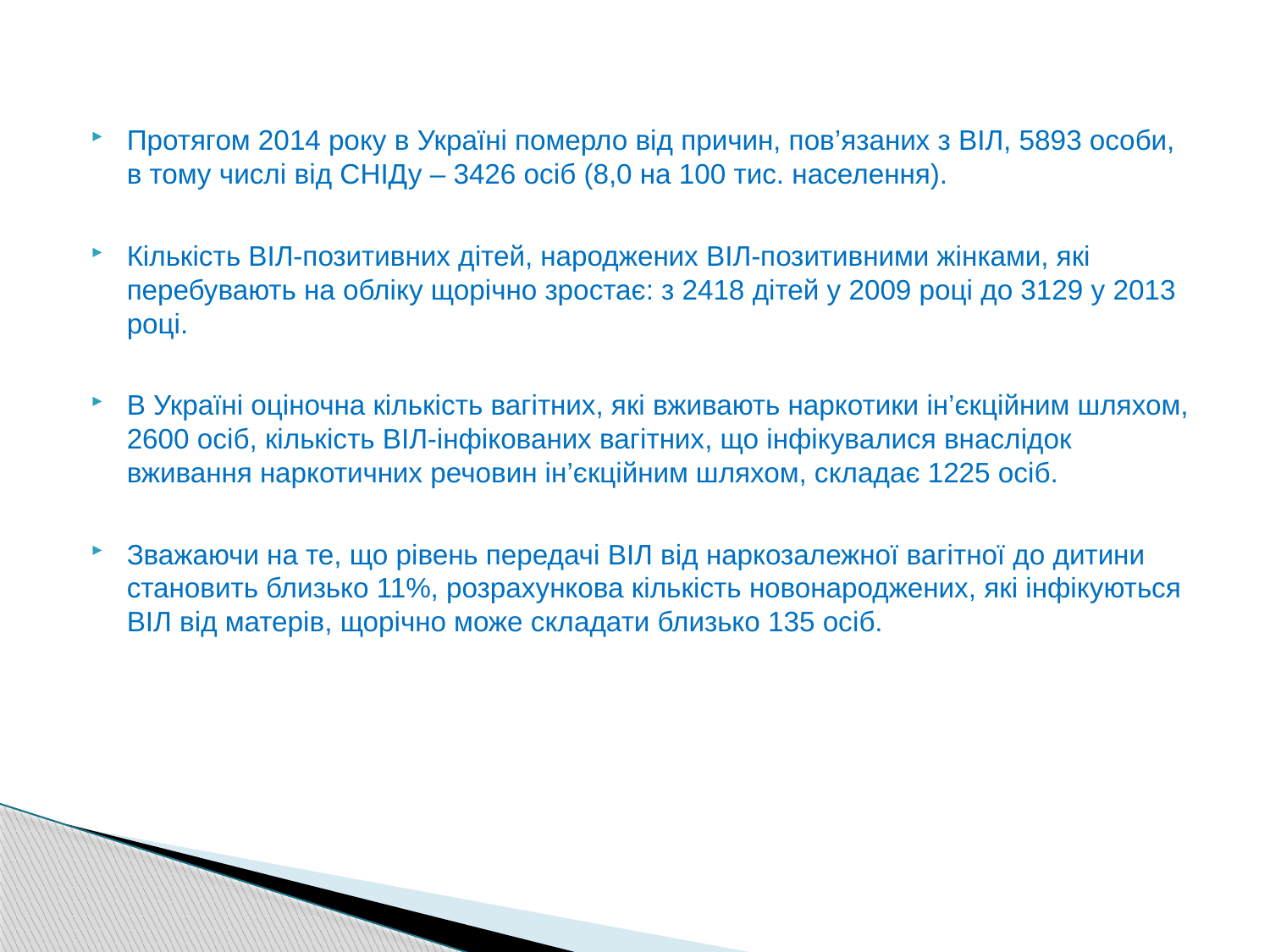

#
Протягом 2014 року в Україні померло від причин, пов’язаних з ВІЛ, 5893 особи, в тому числі від СНІДу – 3426 осіб (8,0 на 100 тис. населення).

Кількість ВІЛ-позитивних дітей, народжених ВІЛ-позитивними жінками, які перебувають на обліку щорічно зростає: з 2418 дітей у 2009 році до 3129 у 2013 році.

В Україні оціночна кількість вагітних, які вживають наркотики ін’єкційним шляхом, 2600 осіб, кількість ВІЛ-інфікованих вагітних, що інфікувалися внаслідок вживання наркотичних речовин ін’єкційним шляхом, складає 1225 осіб.

Зважаючи на те, що рівень передачі ВІЛ від наркозалежної вагітної до дитини становить близько 11%, розрахункова кількість новонароджених, які інфікуються ВІЛ від матерів, щорічно може складати близько 135 осіб.